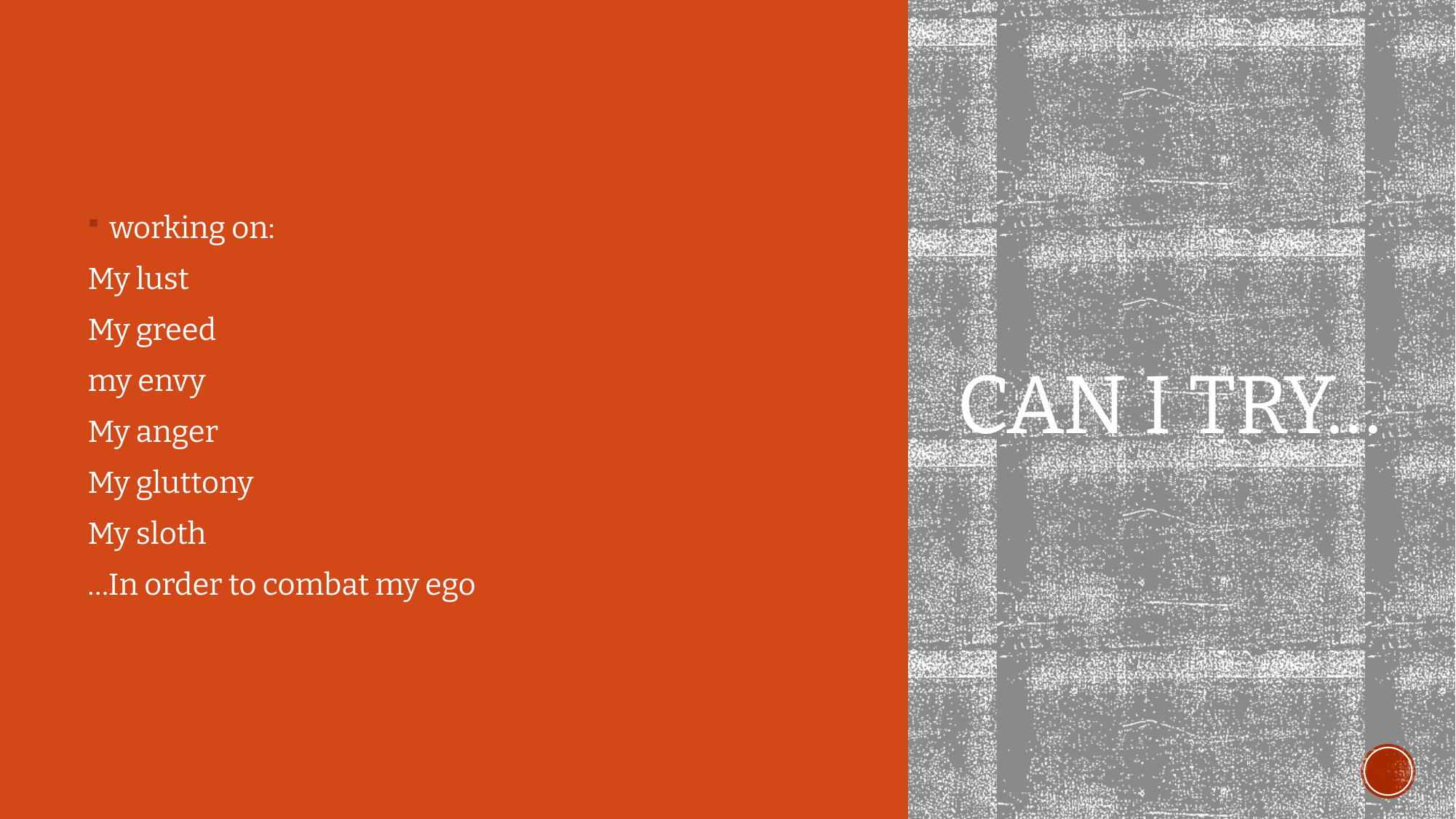

# Can I try…
working on:
My lust
My greed
my envy
My anger
My gluttony
My sloth
…In order to combat my ego